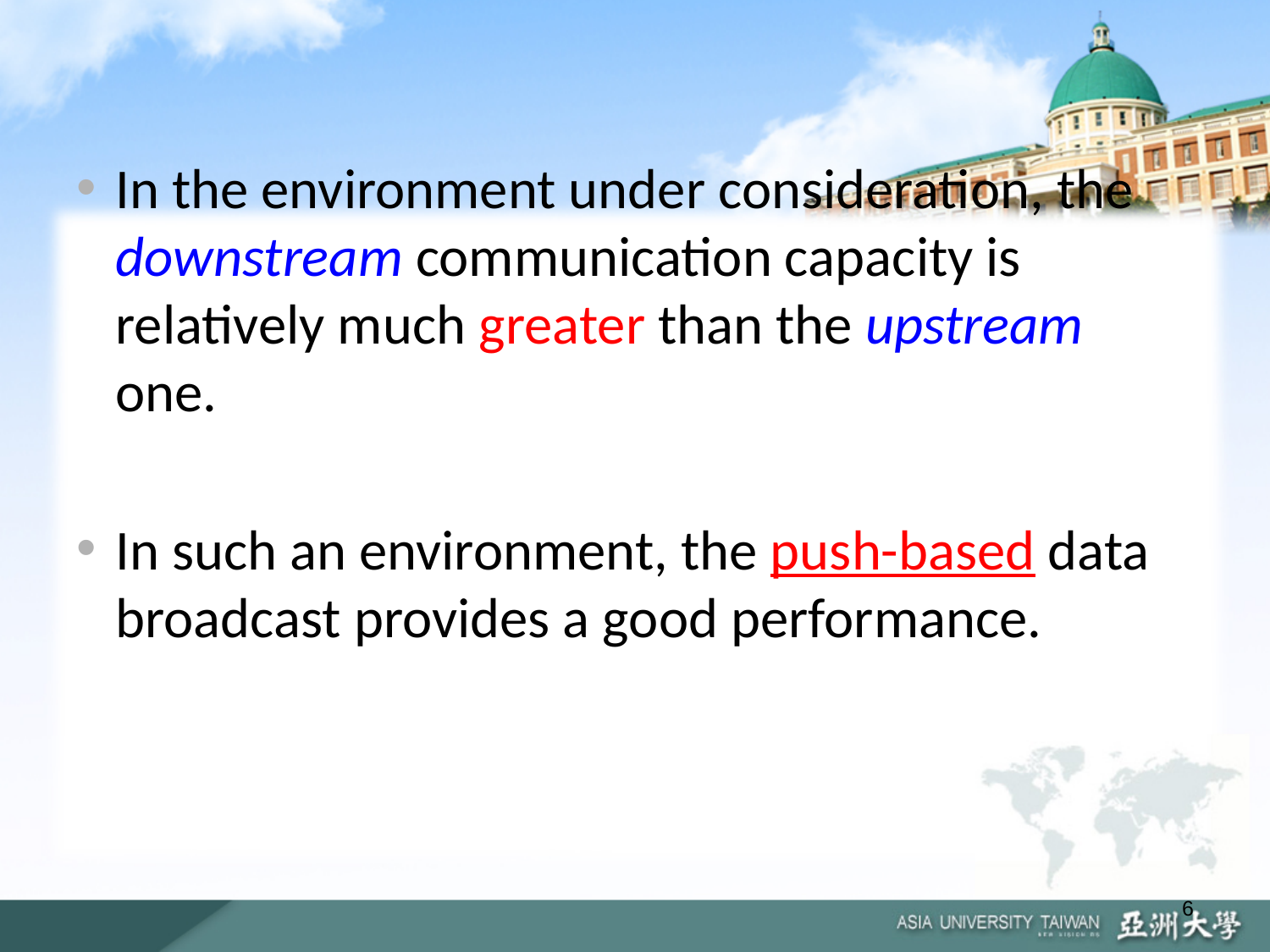

In the environment under consideration, the downstream communication capacity is relatively much greater than the upstream one.

In such an environment, the push-based data broadcast provides a good performance.

6